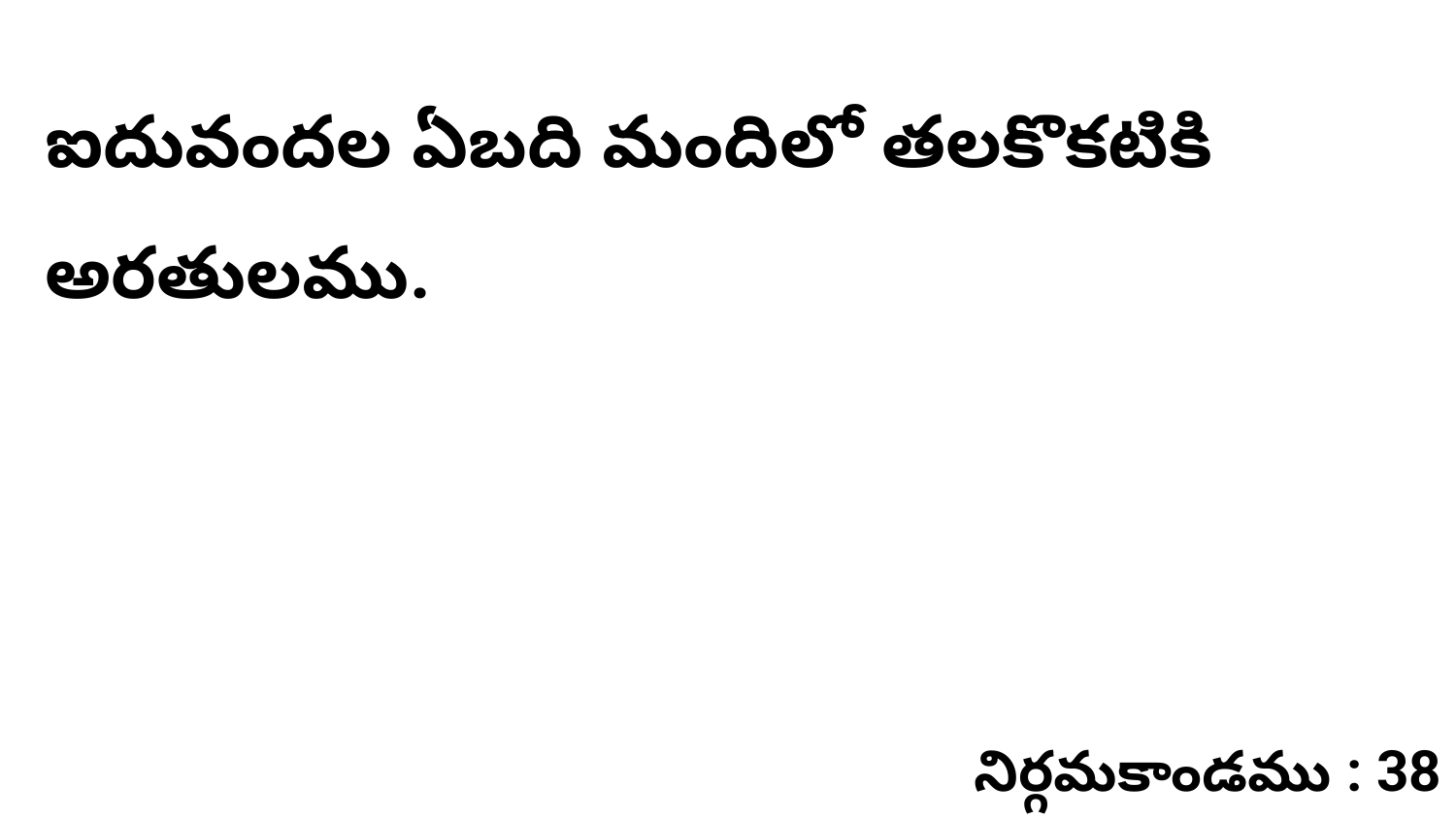

ఐదువందల ఏబది మందిలో తలకొకటికి అరతులము.
నిర్గమకాండము : 38